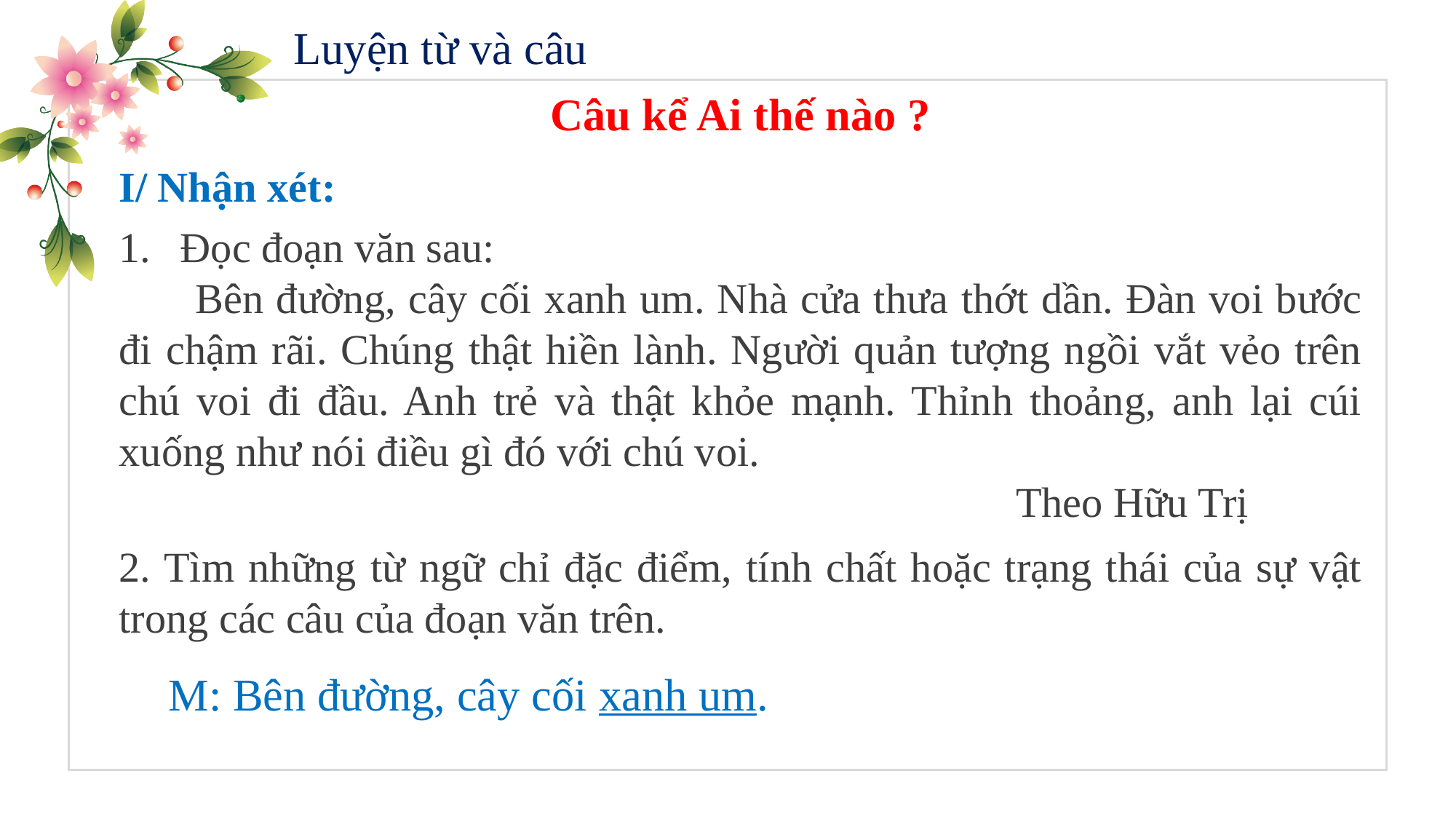

Luyện từ và câu
Câu kể Ai thế nào ?
I/ Nhận xét:
Đọc đoạn văn sau:
      Bên đường, cây cối xanh um. Nhà cửa thưa thớt dần. Đàn voi bước đi chậm rãi. Chúng thật hiền lành. Người quản tượng ngồi vắt vẻo trên chú voi đi đầu. Anh trẻ và thật khỏe mạnh. Thỉnh thoảng, anh lại cúi xuống như nói điều gì đó với chú voi.
                                                                                     Theo Hữu Trị
2. Tìm những từ ngữ chỉ đặc điểm, tính chất hoặc trạng thái của sự vật trong các câu của đoạn văn trên.
M: Bên đường, cây cối xanh um.